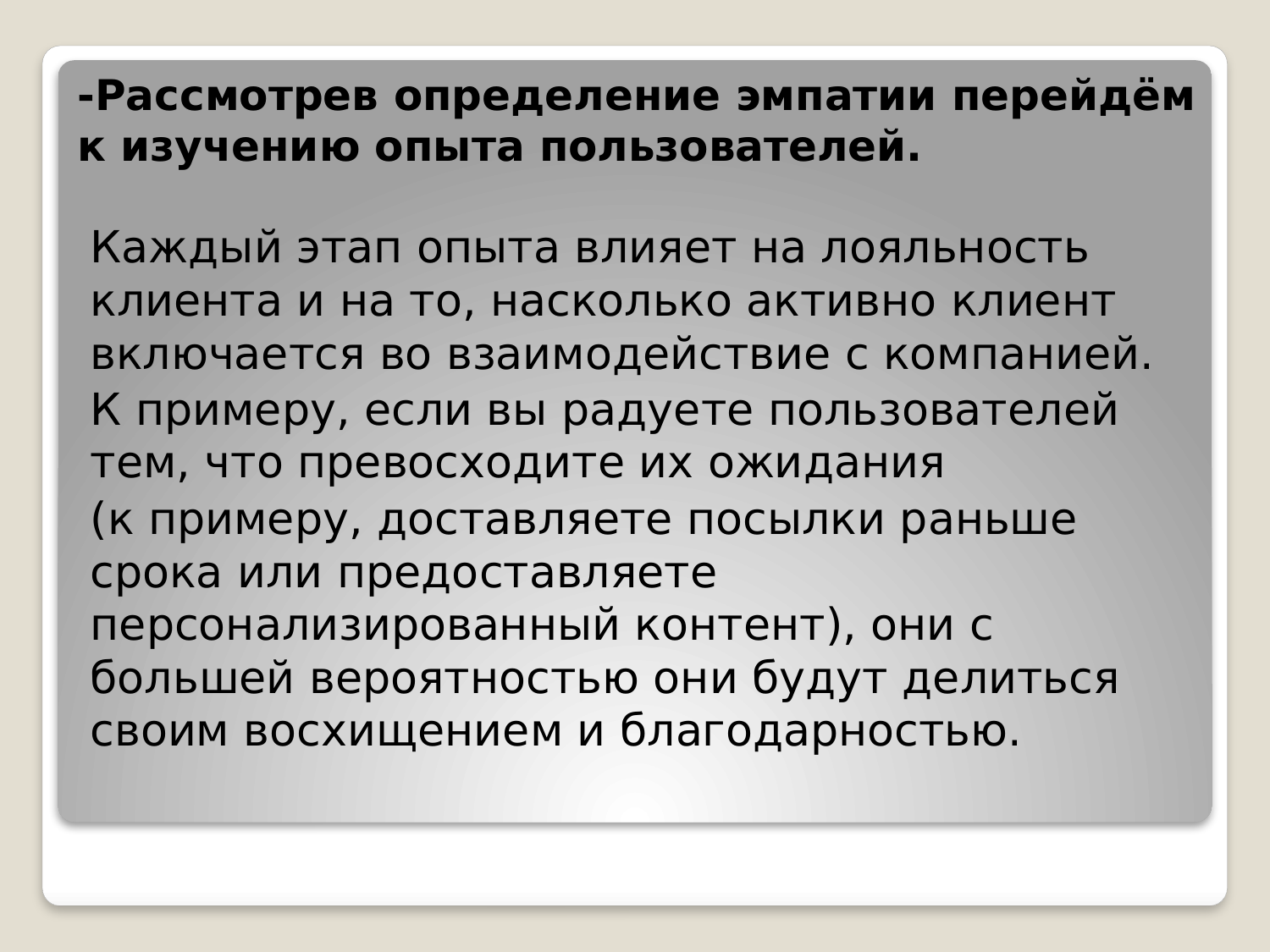

# -Рассмотрев определение эмпатии перейдём к изучению опыта пользователей.
Каждый этап опыта влияет на лояльность клиента и на то, насколько активно клиент включается во взаимодействие с компанией.
К примеру, если вы радуете пользователей тем, что превосходите их ожидания
(к примеру, доставляете посылки раньше срока или предоставляете персонализированный контент), они с большей вероятностью они будут делиться своим восхищением и благодарностью.